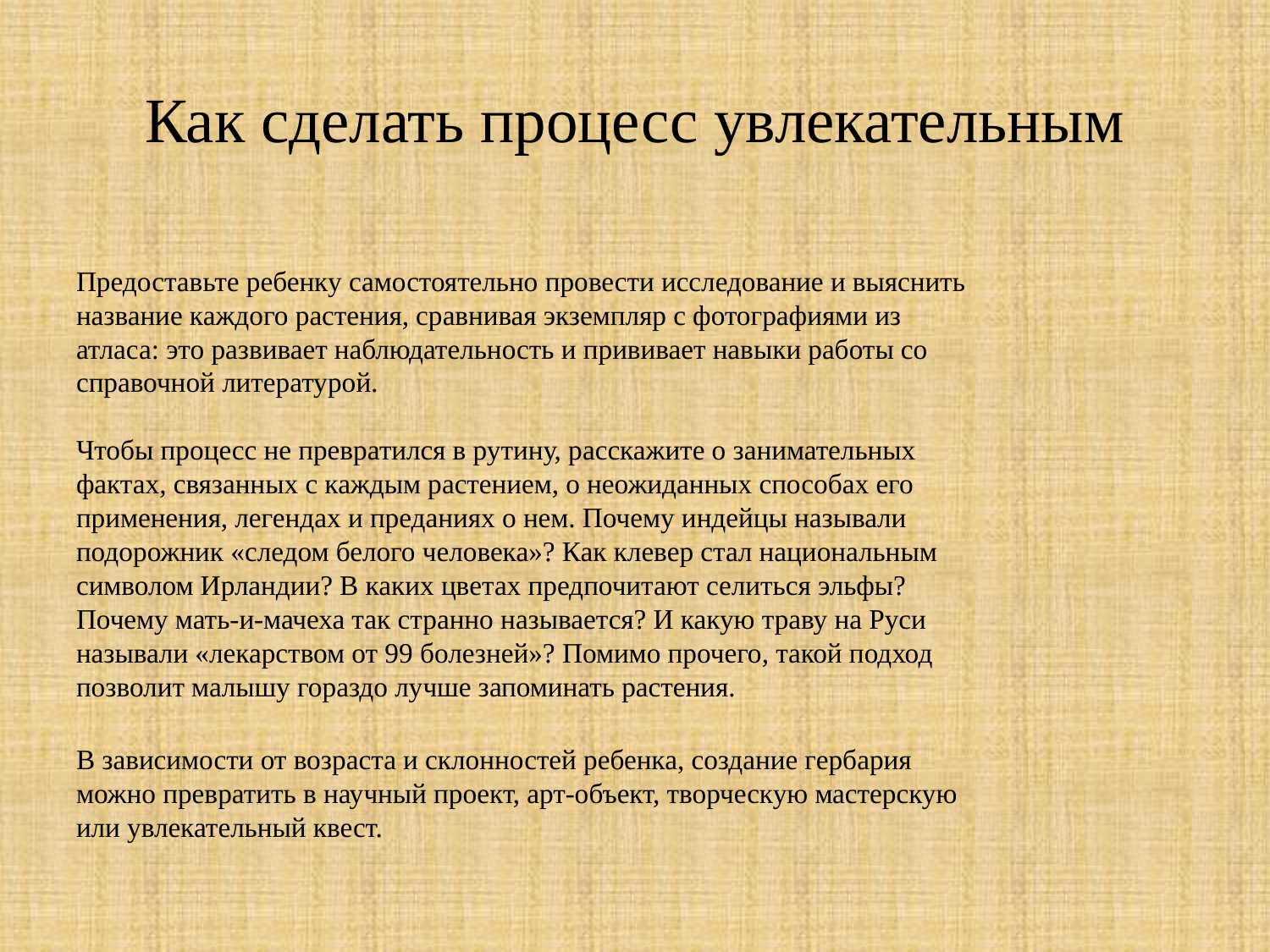

# Как сделать процесс увлекательным
Предоставьте ребенку самостоятельно провести исследование и выяснить
название каждого растения, сравнивая экземпляр с фотографиями из
атласа: это развивает наблюдательность и прививает навыки работы со
справочной литературой.
Чтобы процесс не превратился в рутину, расскажите о занимательных
фактах, связанных с каждым растением, о неожиданных способах его
применения, легендах и преданиях о нем. Почему индейцы называли
подорожник «следом белого человека»? Как клевер стал национальным
символом Ирландии? В каких цветах предпочитают селиться эльфы?
Почему мать-и-мачеха так странно называется? И какую траву на Руси
называли «лекарством от 99 болезней»? Помимо прочего, такой подход
позволит малышу гораздо лучше запоминать растения.
В зависимости от возраста и склонностей ребенка, создание гербария
можно превратить в научный проект, арт-объект, творческую мастерскую
или увлекательный квест.